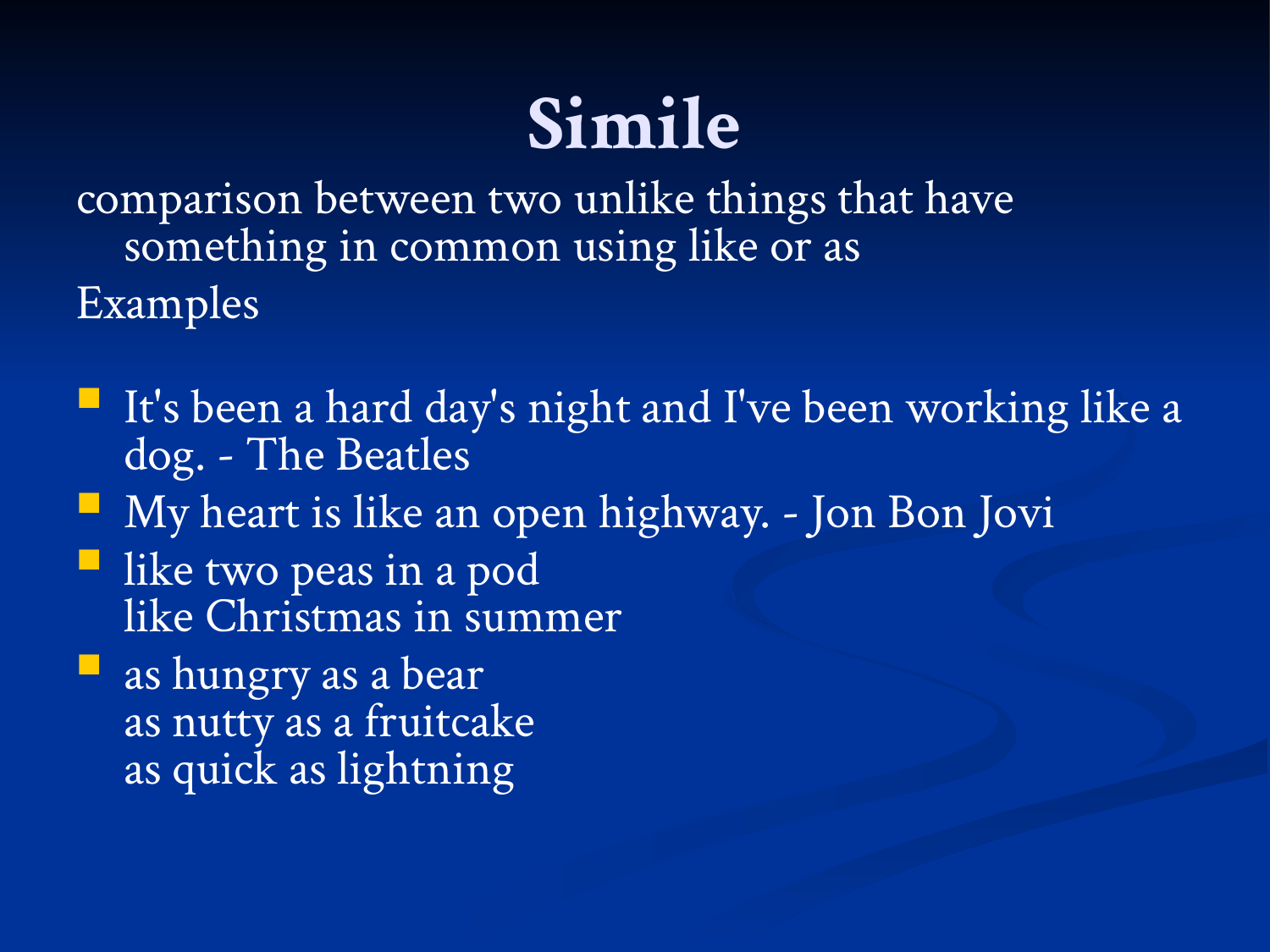

# Simile
comparison between two unlike things that have something in common using like or as
Examples
It's been a hard day's night and I've been working like a dog. - The Beatles
My heart is like an open highway. - Jon Bon Jovi
like two peas in a pod
like Christmas in summer
as hungry as a bear
as nutty as a fruitcake
as quick as lightning